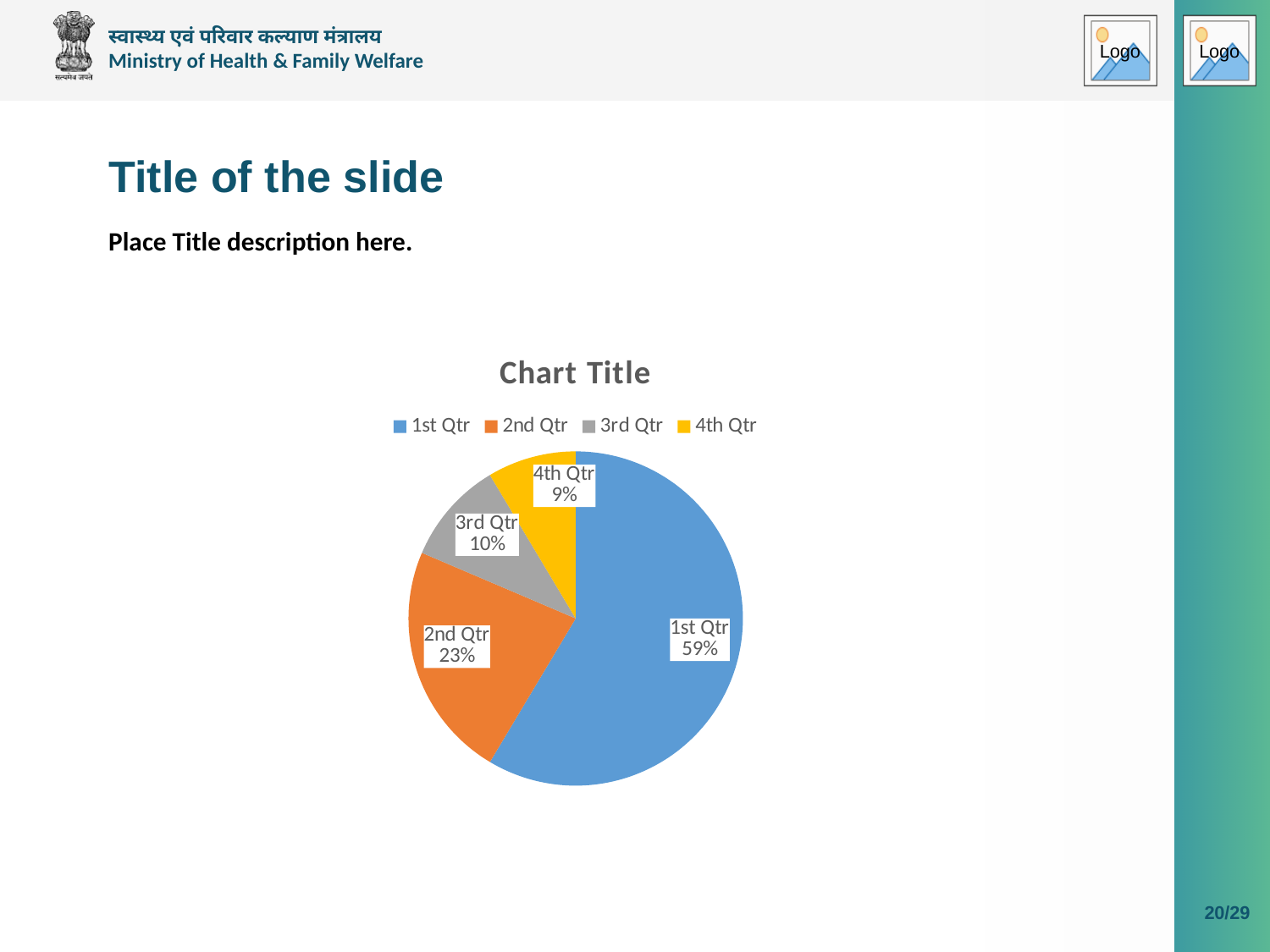

Title of the slide

Place Title description here.

[unsupported chart]